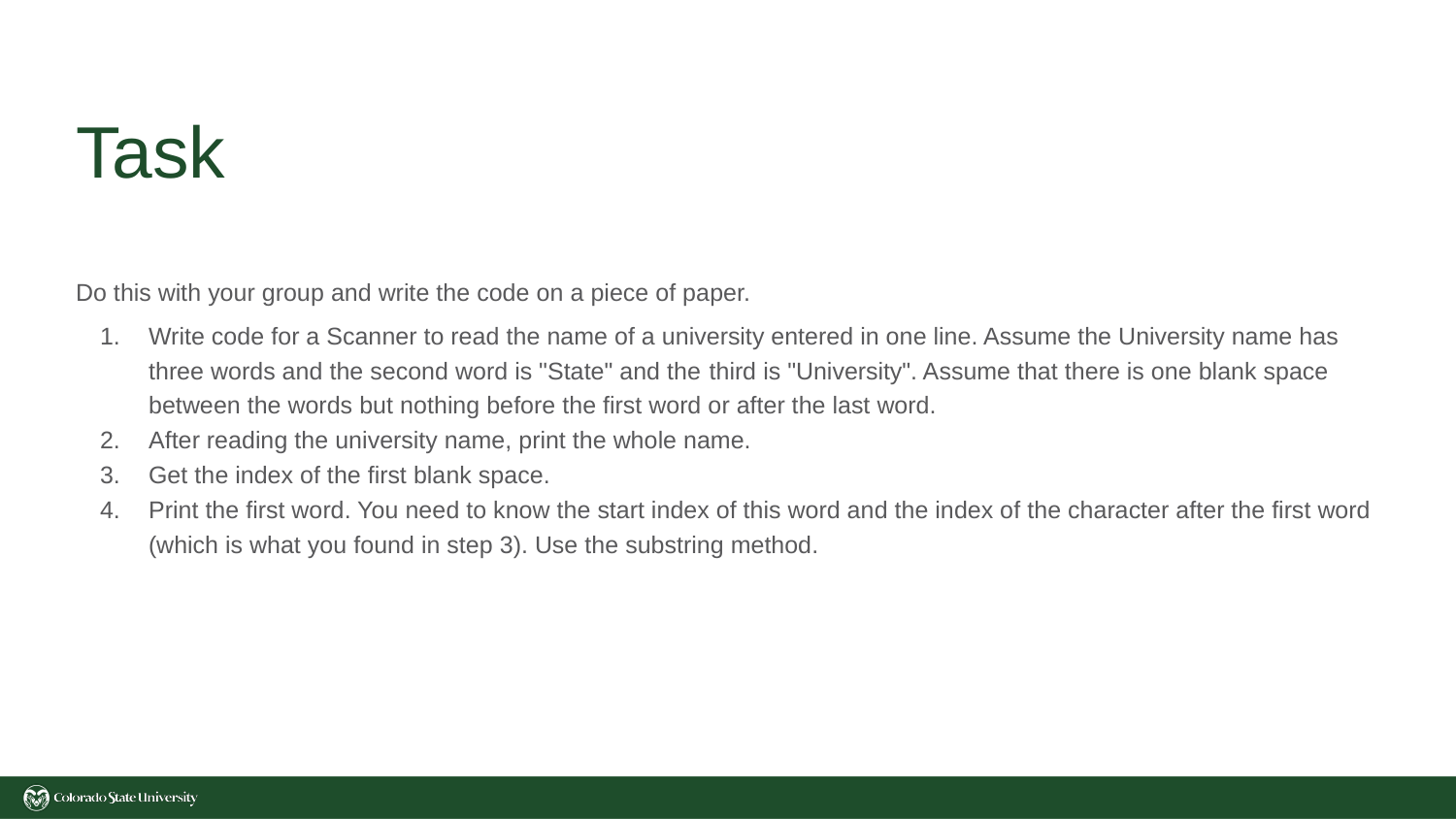

# Task
Do this with your group and write the code on a piece of paper.
Write code for a Scanner to read the name of a university entered in one line. Assume the University name has three words and the second word is "State" and the third is "University". Assume that there is one blank space between the words but nothing before the first word or after the last word.
After reading the university name, print the whole name.
Get the index of the first blank space.
Print the first word. You need to know the start index of this word and the index of the character after the first word (which is what you found in step 3). Use the substring method.